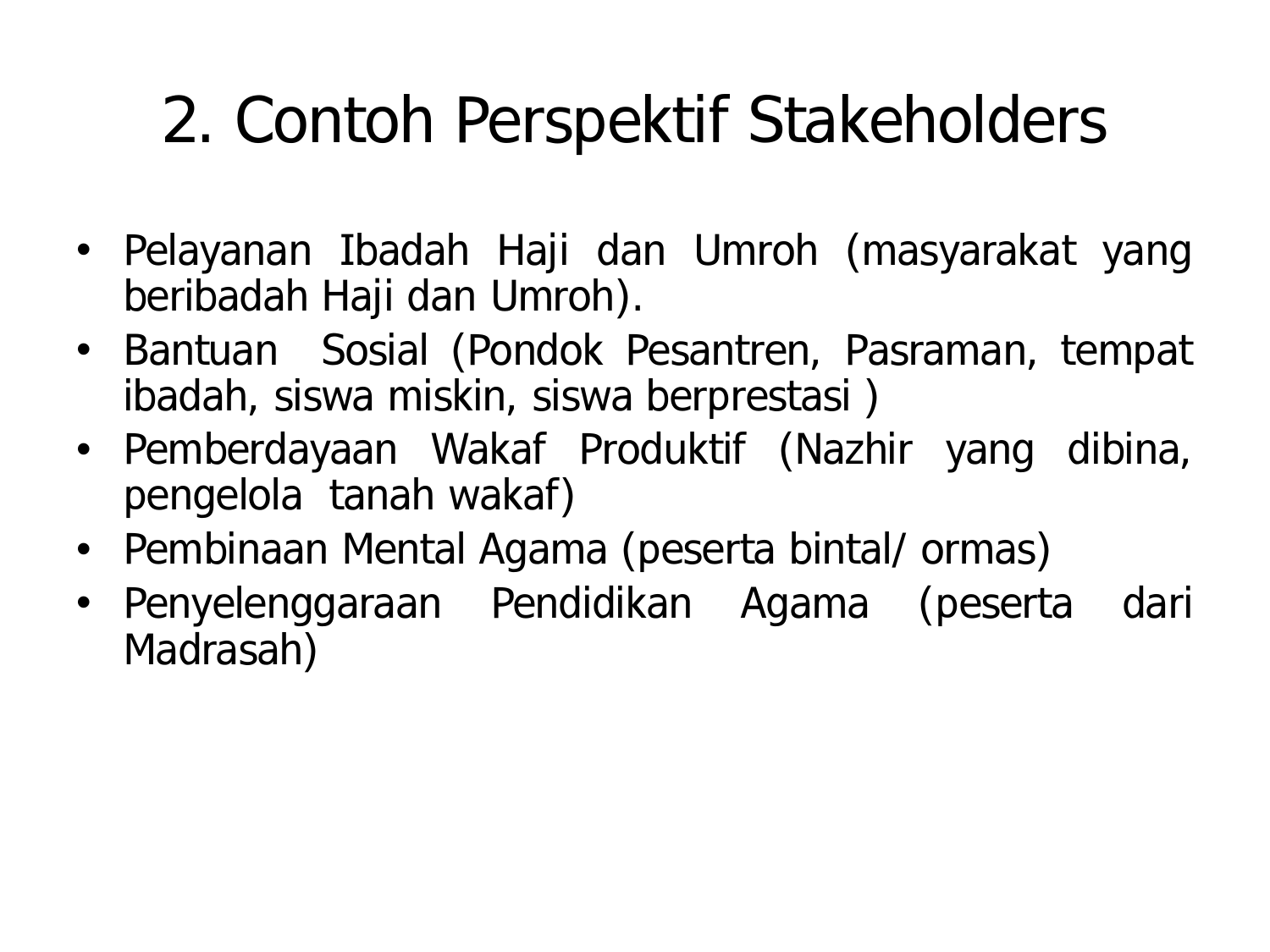

# 2. Contoh Perspektif Stakeholders
Pelayanan Ibadah Haji dan Umroh (masyarakat yang beribadah Haji dan Umroh).
Bantuan  Sosial (Pondok Pesantren, Pasraman, tempat ibadah, siswa miskin, siswa berprestasi )
Pemberdayaan Wakaf Produktif (Nazhir yang dibina, pengelola  tanah wakaf)
Pembinaan Mental Agama (peserta bintal/ ormas)
Penyelenggaraan Pendidikan Agama (peserta dari Madrasah)